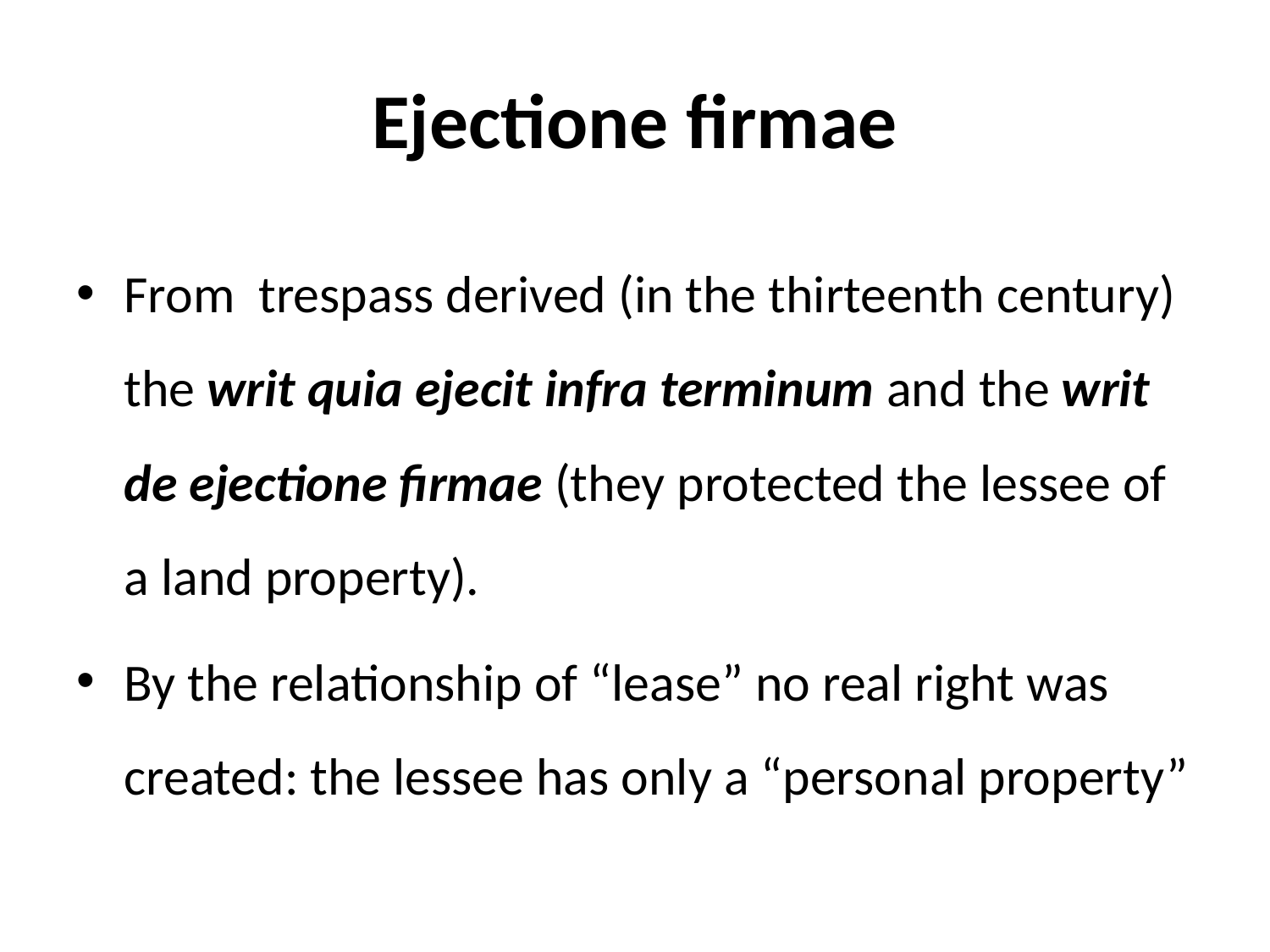

# Ejectione firmae
From  trespass derived (in the thirteenth century) the writ quia ejecit infra terminum and the writ de ejectione firmae (they protected the lessee of a land property).
By the relationship of “lease” no real right was created: the lessee has only a “personal property”